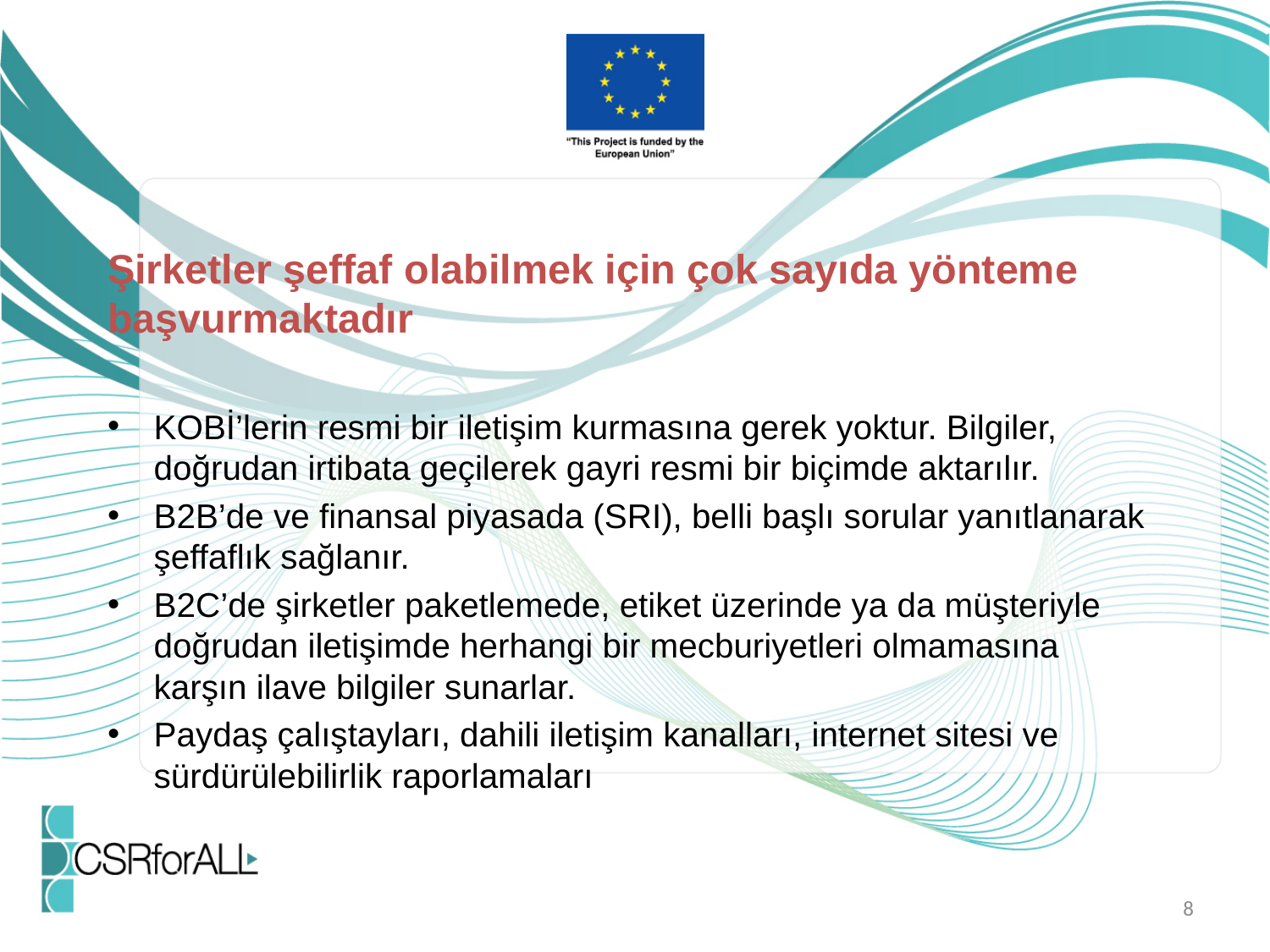

Şirketler şeffaf olabilmek için çok sayıda yönteme başvurmaktadır

KOBİ’lerin resmi bir iletişim kurmasına gerek yoktur. Bilgiler, doğrudan irtibata geçilerek gayri resmi bir biçimde aktarılır.
B2B’de ve finansal piyasada (SRI), belli başlı sorular yanıtlanarak şeffaflık sağlanır.
B2C’de şirketler paketlemede, etiket üzerinde ya da müşteriyle doğrudan iletişimde herhangi bir mecburiyetleri olmamasına karşın ilave bilgiler sunarlar.
Paydaş çalıştayları, dahili iletişim kanalları, internet sitesi ve sürdürülebilirlik raporlamaları
8